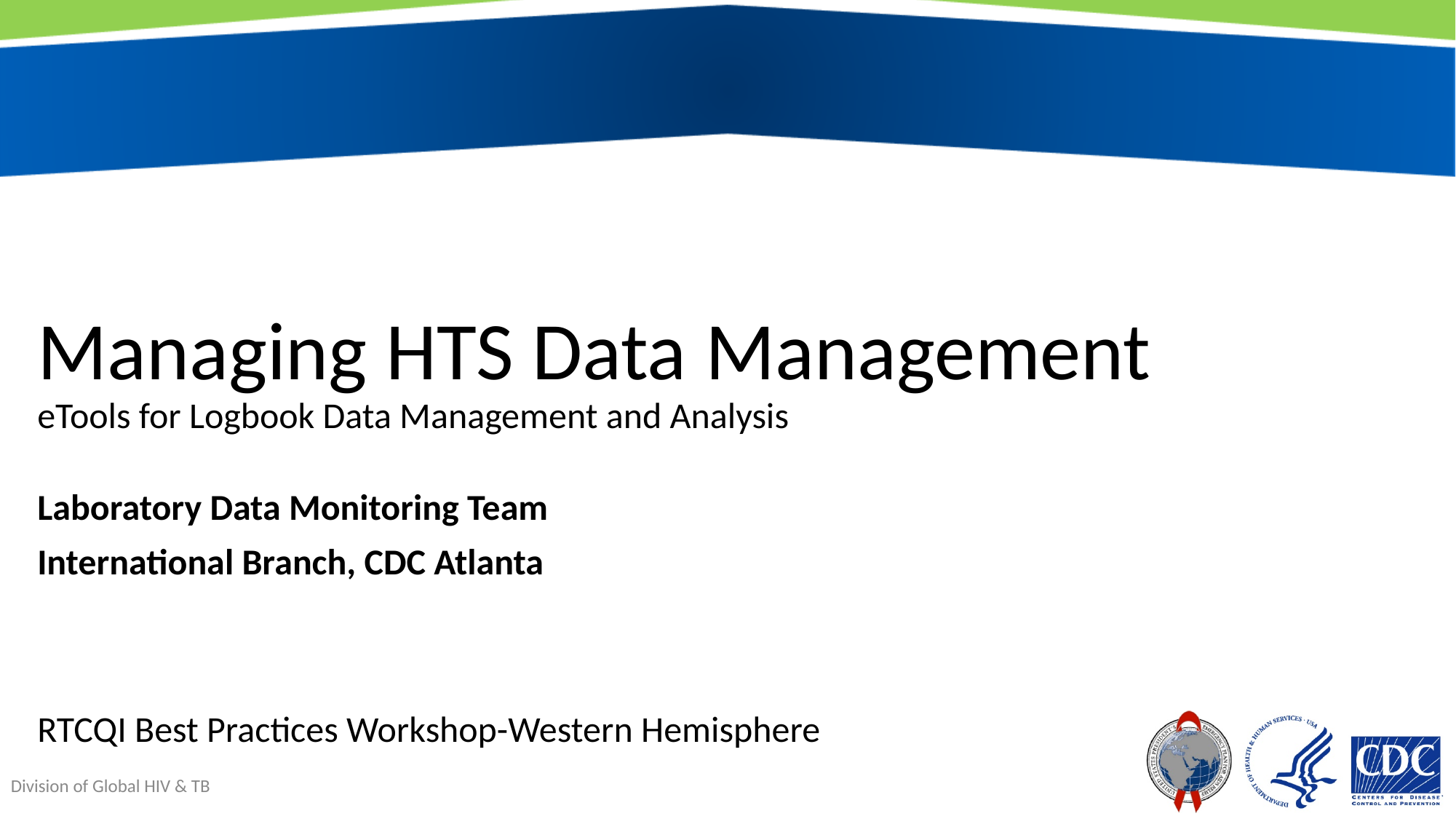

# Managing HTS Data Management eTools for Logbook Data Management and Analysis
Laboratory Data Monitoring Team
International Branch, CDC Atlanta
RTCQI Best Practices Workshop-Western Hemisphere